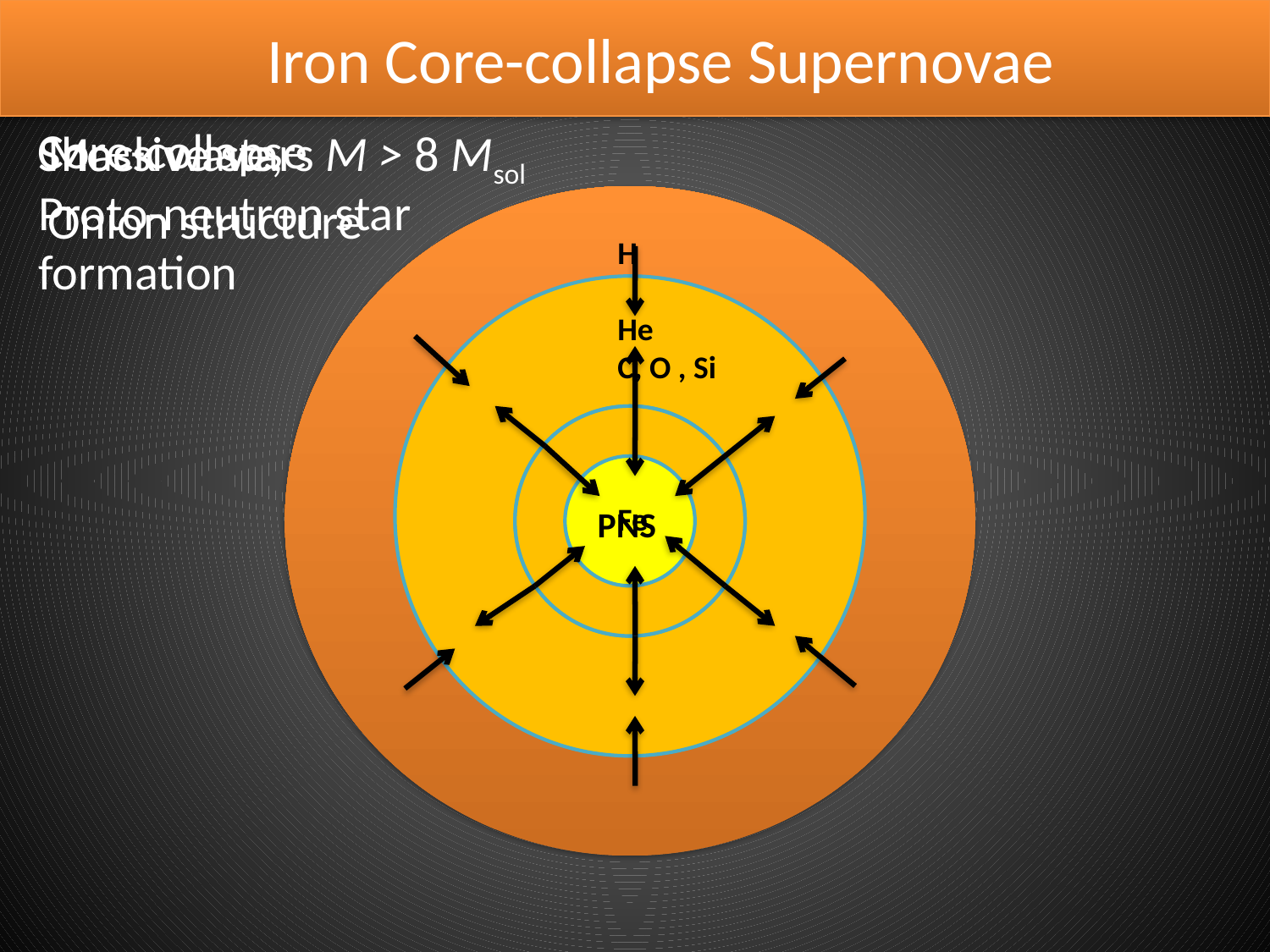

Iron Core-collapse Supernovae

Neutrino production
Core-collapse
Shock wave,
Proto-neutron star
formation
Massive stars M > 8 Msol
Onion structure

H

He
C, O , Si

Fe

PNS